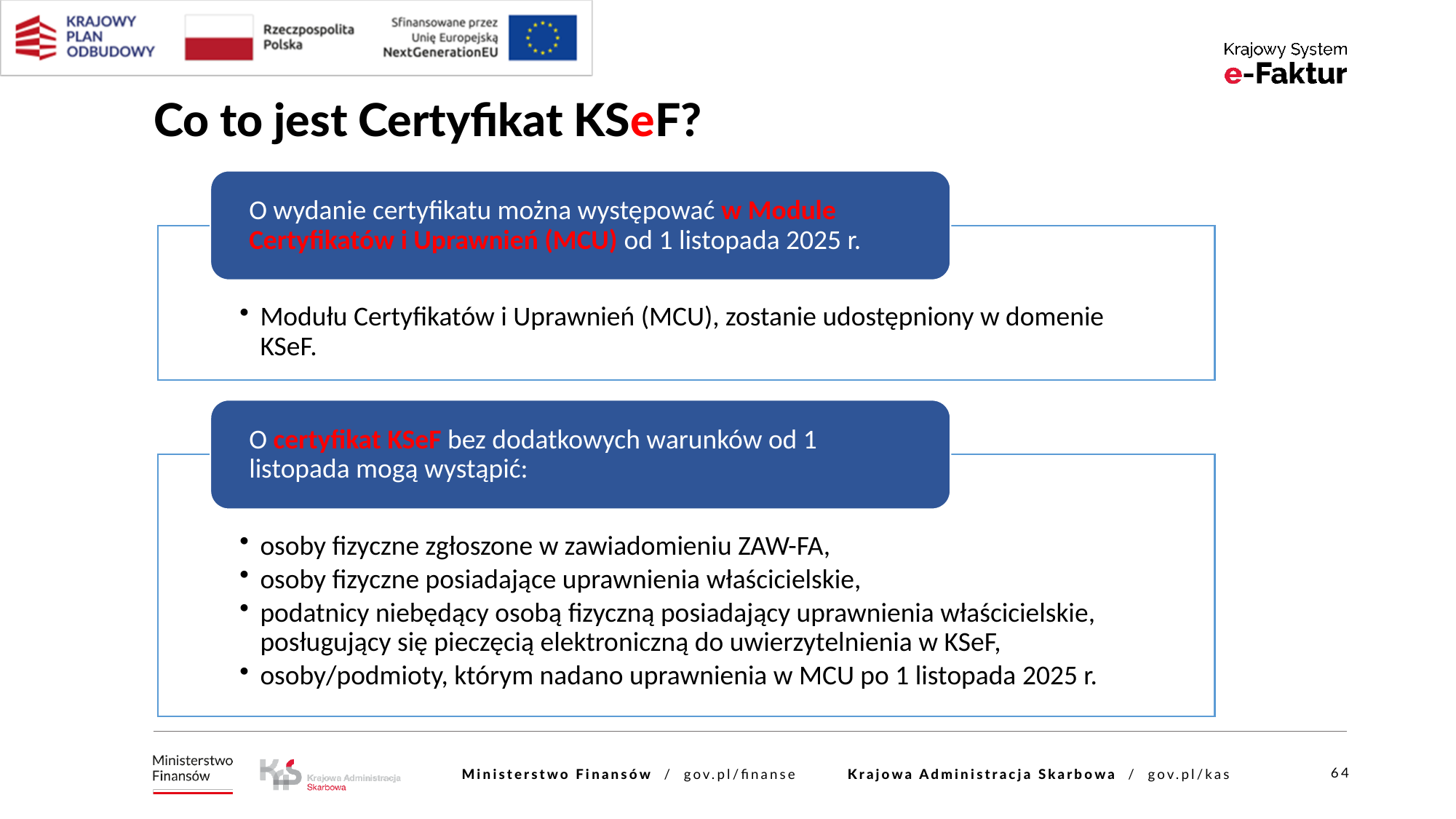

Co to jest Certyfikat KSeF?
Modułu Certyfikatów i Uprawnień (MCU), zostanie udostępniony w domenie KSeF.
O wydanie certyfikatu można występować w Module Certyfikatów i Uprawnień (MCU) od 1 listopada 2025 r.
osoby fizyczne zgłoszone w zawiadomieniu ZAW-FA,
osoby fizyczne posiadające uprawnienia właścicielskie,
podatnicy niebędący osobą fizyczną posiadający uprawnienia właścicielskie, posługujący się pieczęcią elektroniczną do uwierzytelnienia w KSeF,
osoby/podmioty, którym nadano uprawnienia w MCU po 1 listopada 2025 r.
O certyfikat KSeF bez dodatkowych warunków od 1 listopada mogą wystąpić: